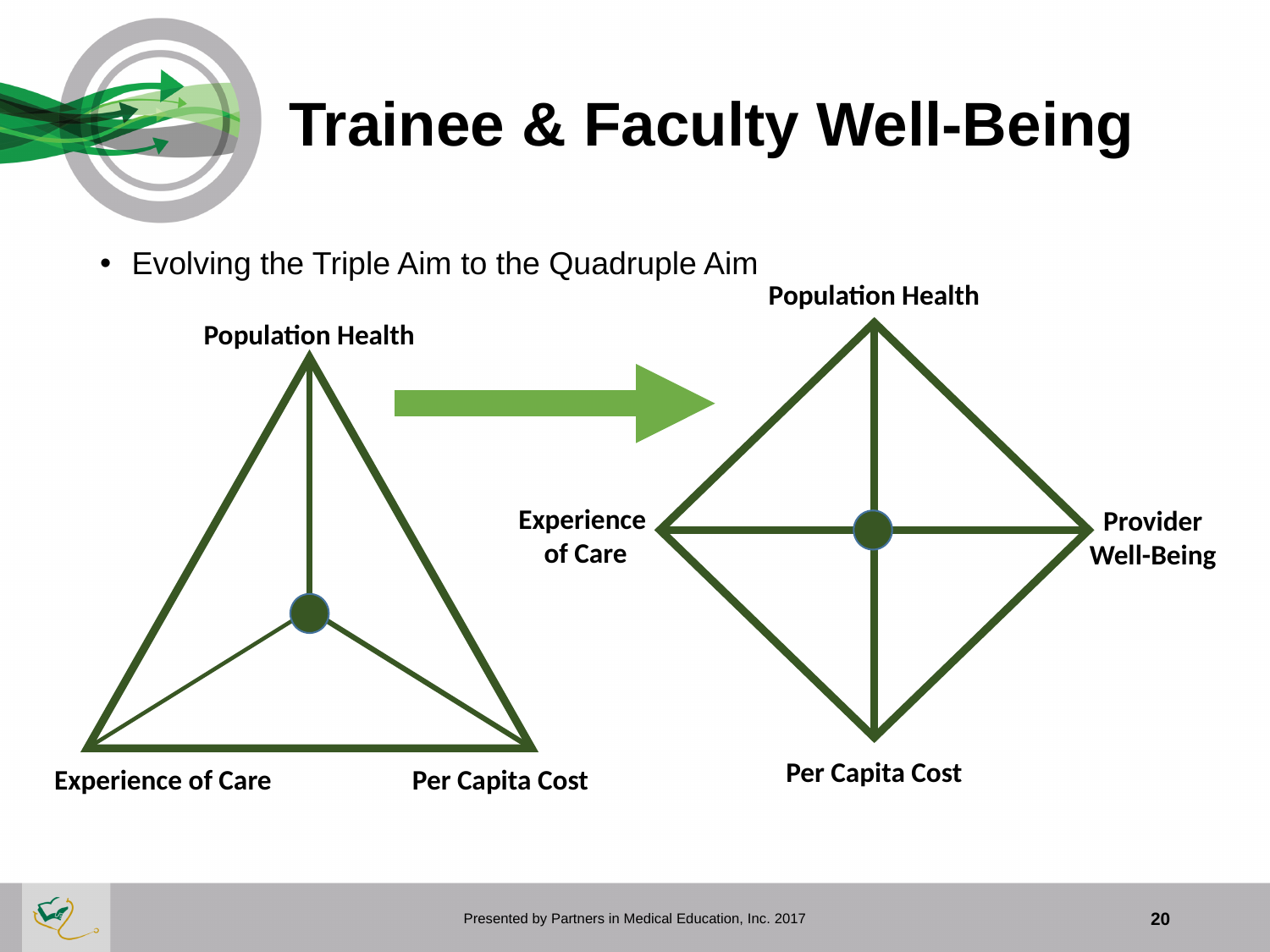

# Trainee & Faculty Well-Being
Evolving the Triple Aim to the Quadruple Aim
Population Health
Population Health

Experience
of Care
Provider
Well-Being

Per Capita Cost
Experience of Care
Per Capita Cost
Presented by Partners in Medical Education, Inc. 2017
20